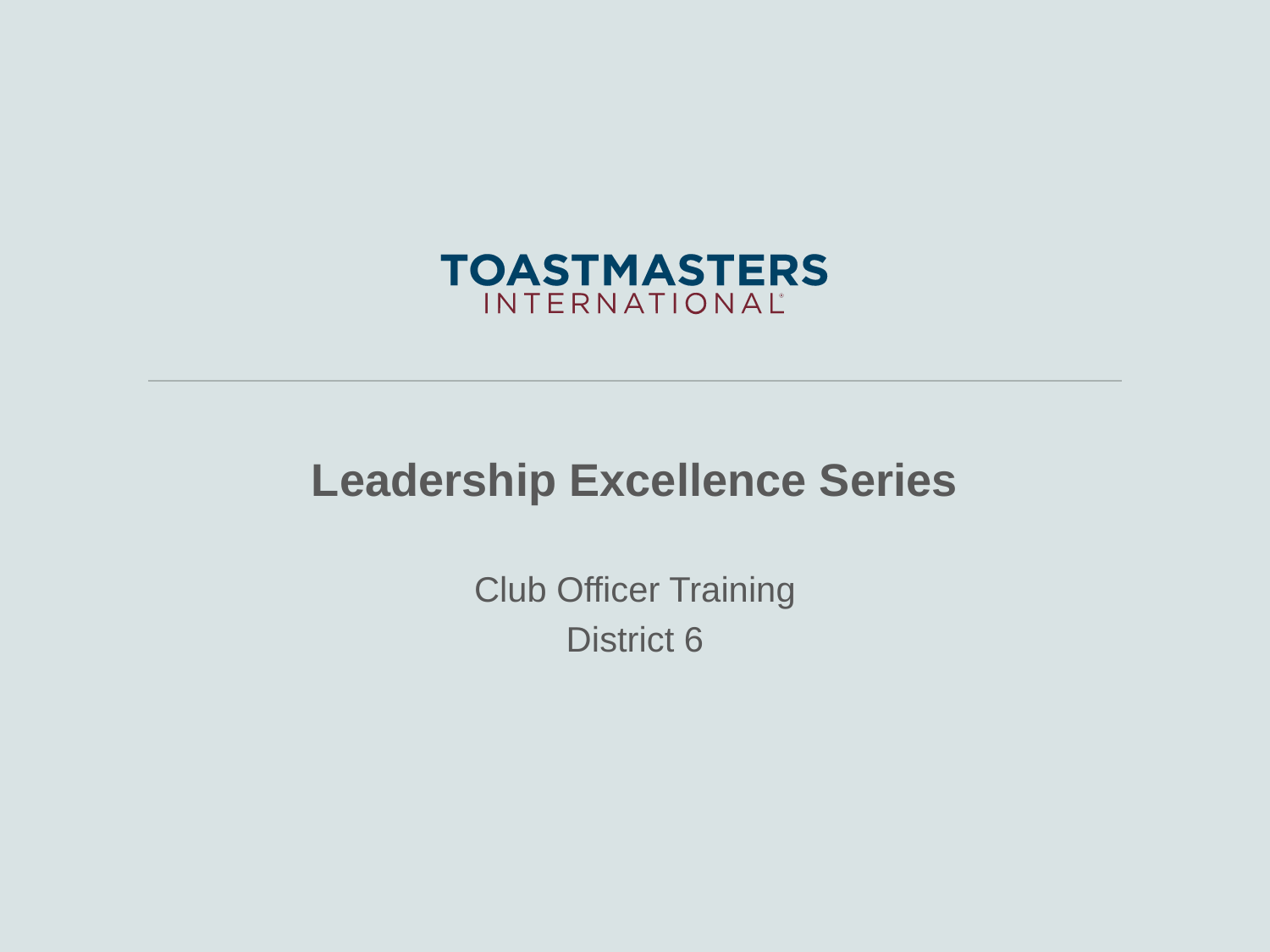

# Leadership Excellence Series
Club Officer Training
District 6